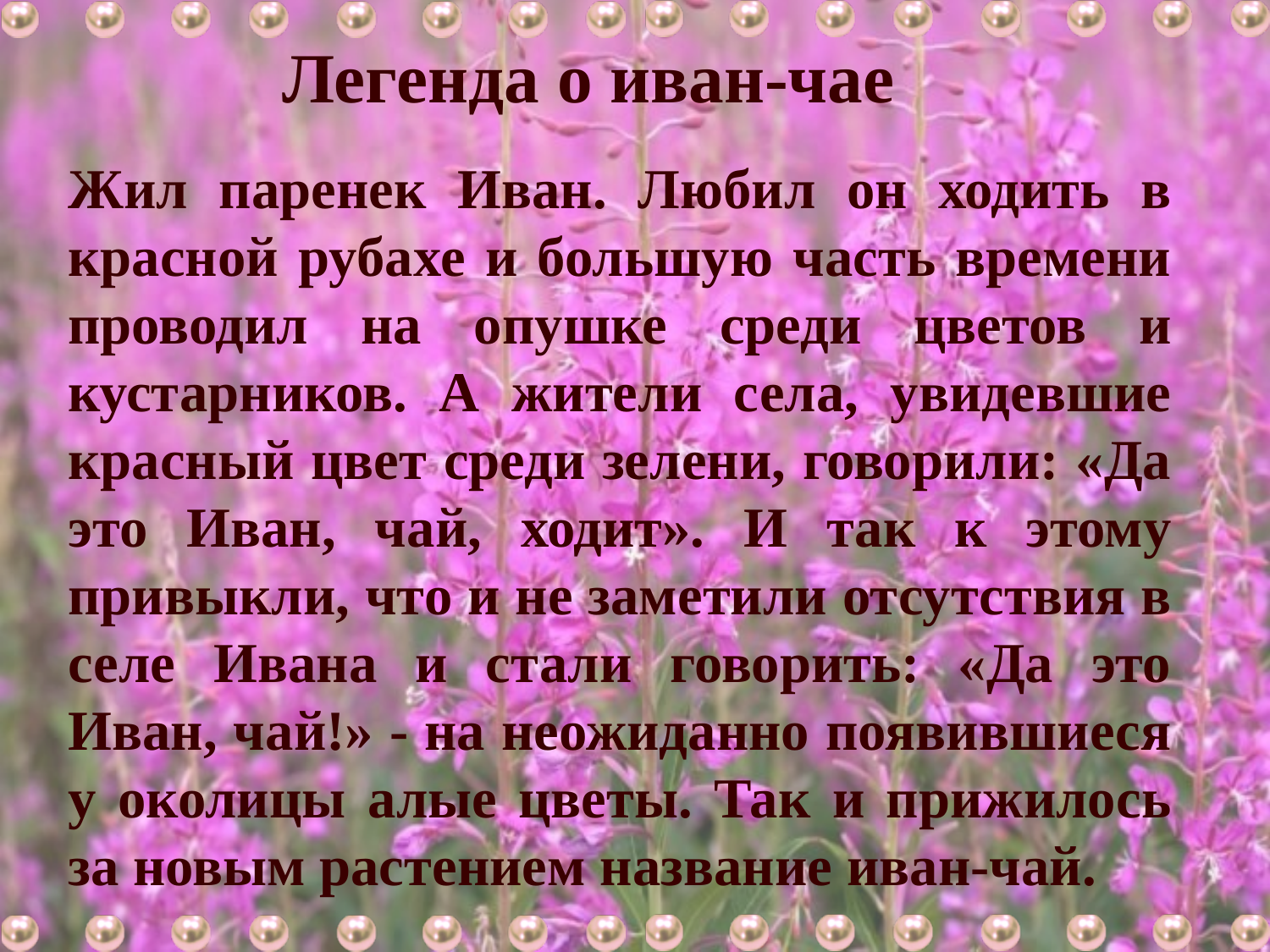

Легенда о иван-чае
Жил паренек Иван. Любил он ходить в красной рубахе и большую часть времени проводил на опушке среди цветов и кустарников. А жители села, увидевшие красный цвет среди зелени, говорили: «Да это Иван, чай, ходит». И так к этому привыкли, что и не заметили отсутствия в селе Ивана и стали говорить: «Да это Иван, чай!» - на неожиданно появившиеся у околицы алые цветы. Так и прижилось за новым растением название иван-чай.